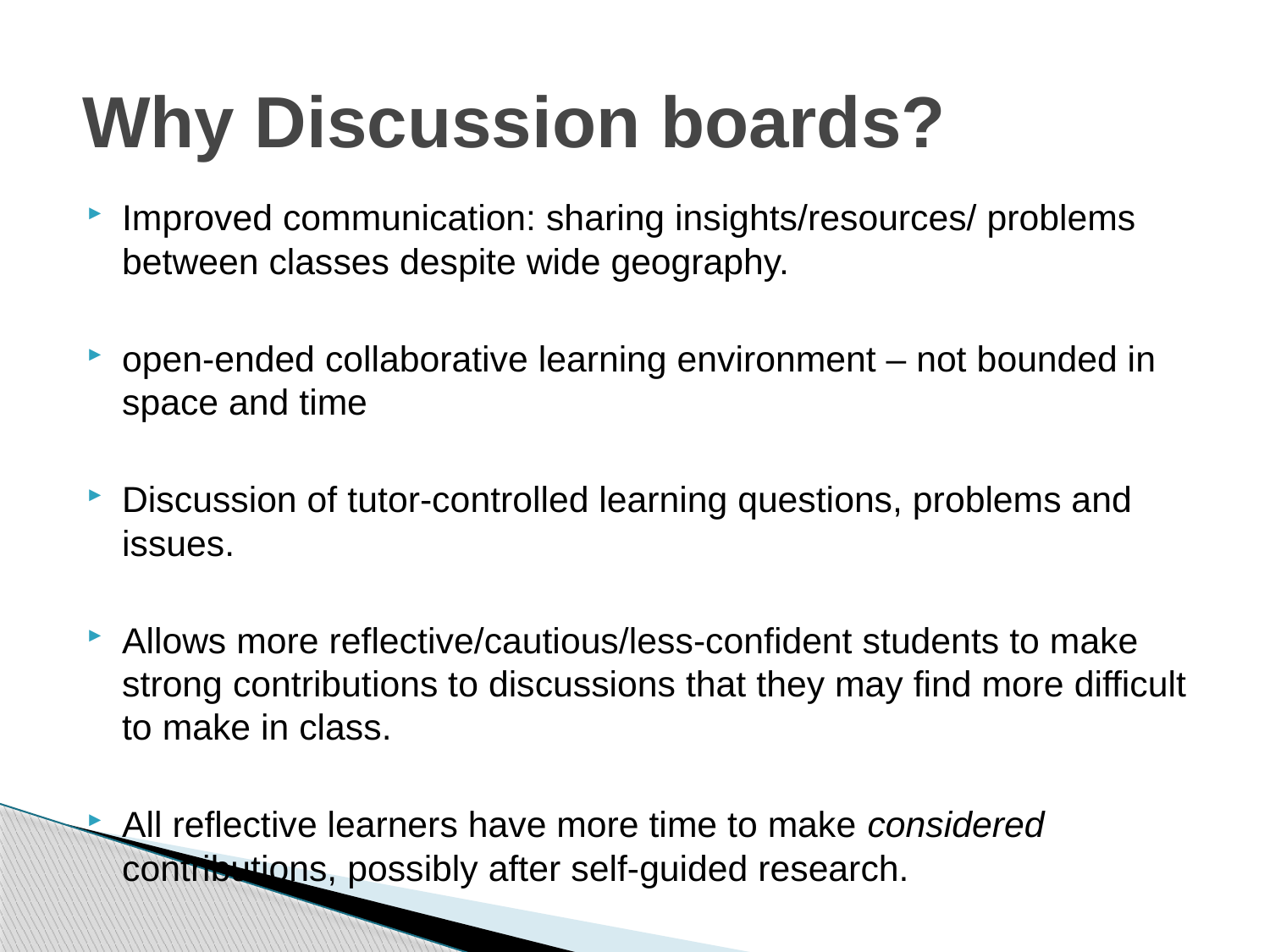

# Why Discussion boards?
Improved communication: sharing insights/resources/ problems between classes despite wide geography.

open-ended collaborative learning environment – not bounded in space and time

Discussion of tutor-controlled learning questions, problems and issues.

Allows more reflective/cautious/less-confident students to make strong contributions to discussions that they may find more difficult to make in class.

All reflective learners have more time to make considered contributions, possibly after self-guided research.